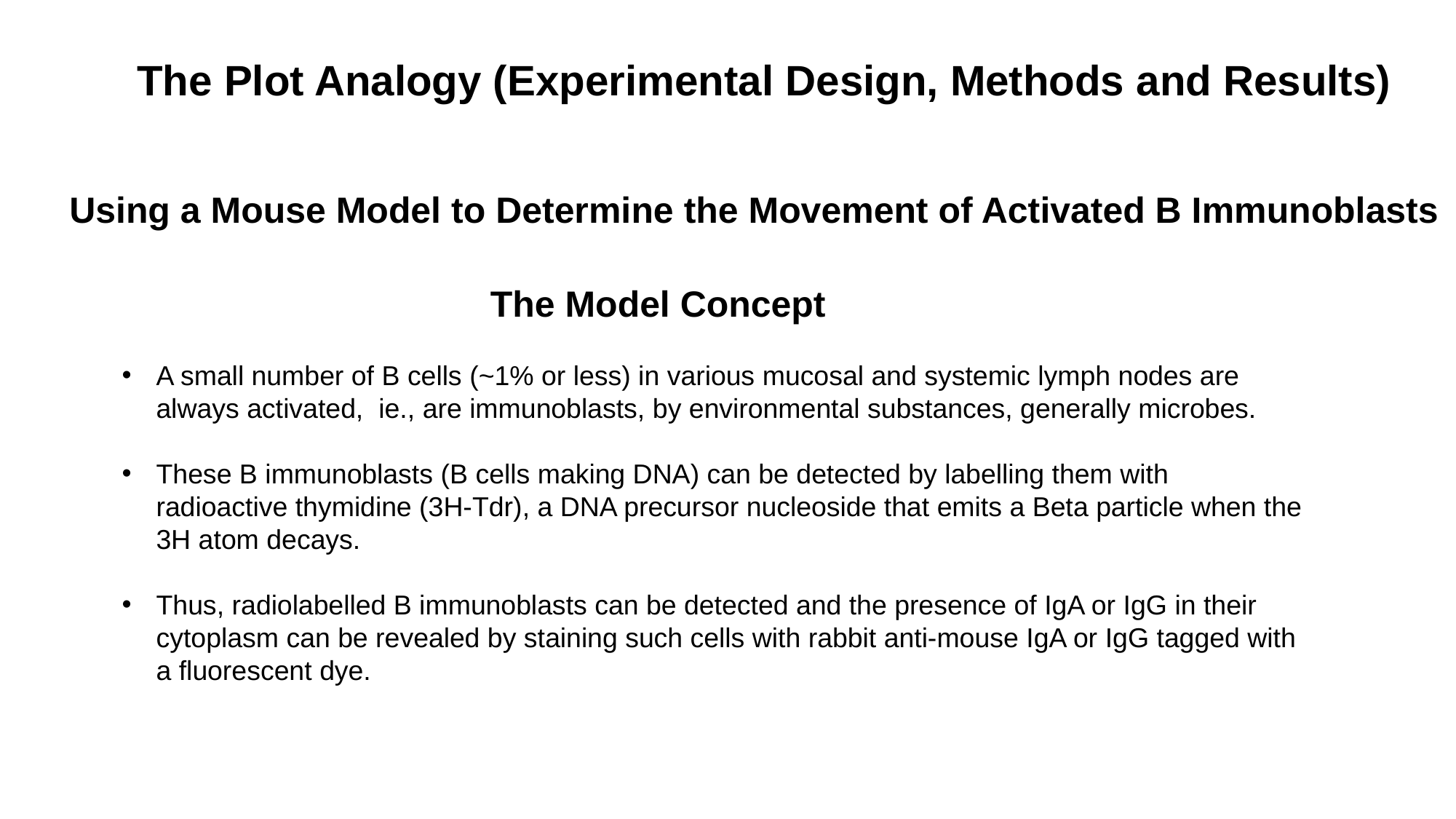

The Plot Analogy (Experimental Design, Methods and Results)
Using a Mouse Model to Determine the Movement of Activated B Immunoblasts
The Model Concept
A small number of B cells (~1% or less) in various mucosal and systemic lymph nodes are always activated,  ie., are immunoblasts, by environmental substances, generally microbes.

These B immunoblasts (B cells making DNA) can be detected by labelling them with radioactive thymidine (3H-Tdr), a DNA precursor nucleoside that emits a Beta particle when the 3H atom decays.

Thus, radiolabelled B immunoblasts can be detected and the presence of IgA or IgG in their cytoplasm can be revealed by staining such cells with rabbit anti-mouse IgA or IgG tagged with a fluorescent dye.